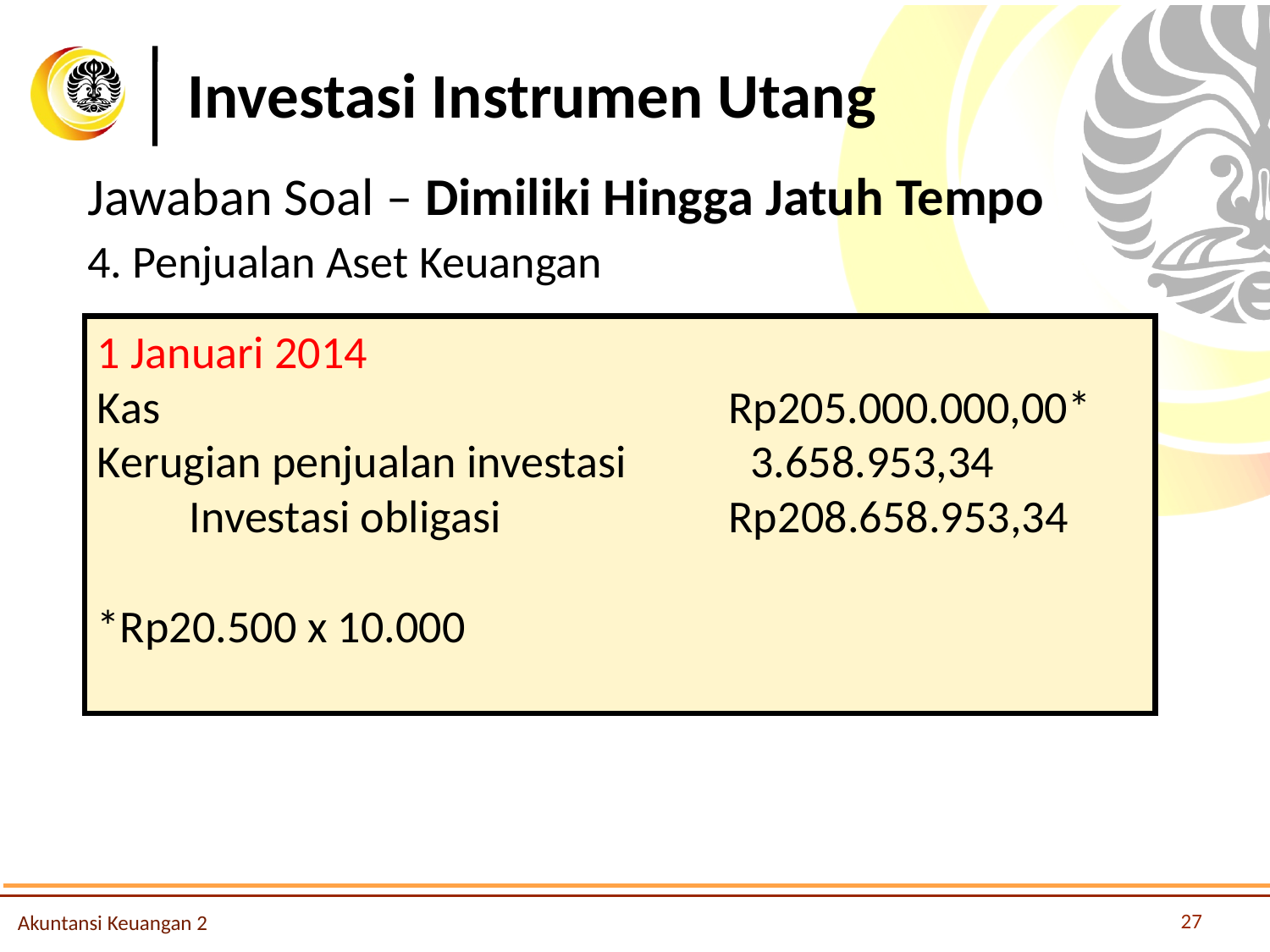

# Investasi Instrumen Utang
Jawaban Soal – Dimiliki Hingga Jatuh Tempo
4. Penjualan Aset Keuangan
1 Januari 2014
Kas					     Rp205.000.000,00*
Kerugian penjualan investasi            3.658.953,34
	  Investasi obligasi 		     Rp208.658.953,34

*Rp20.500 x 10.000

27
Akuntansi Keuangan 2